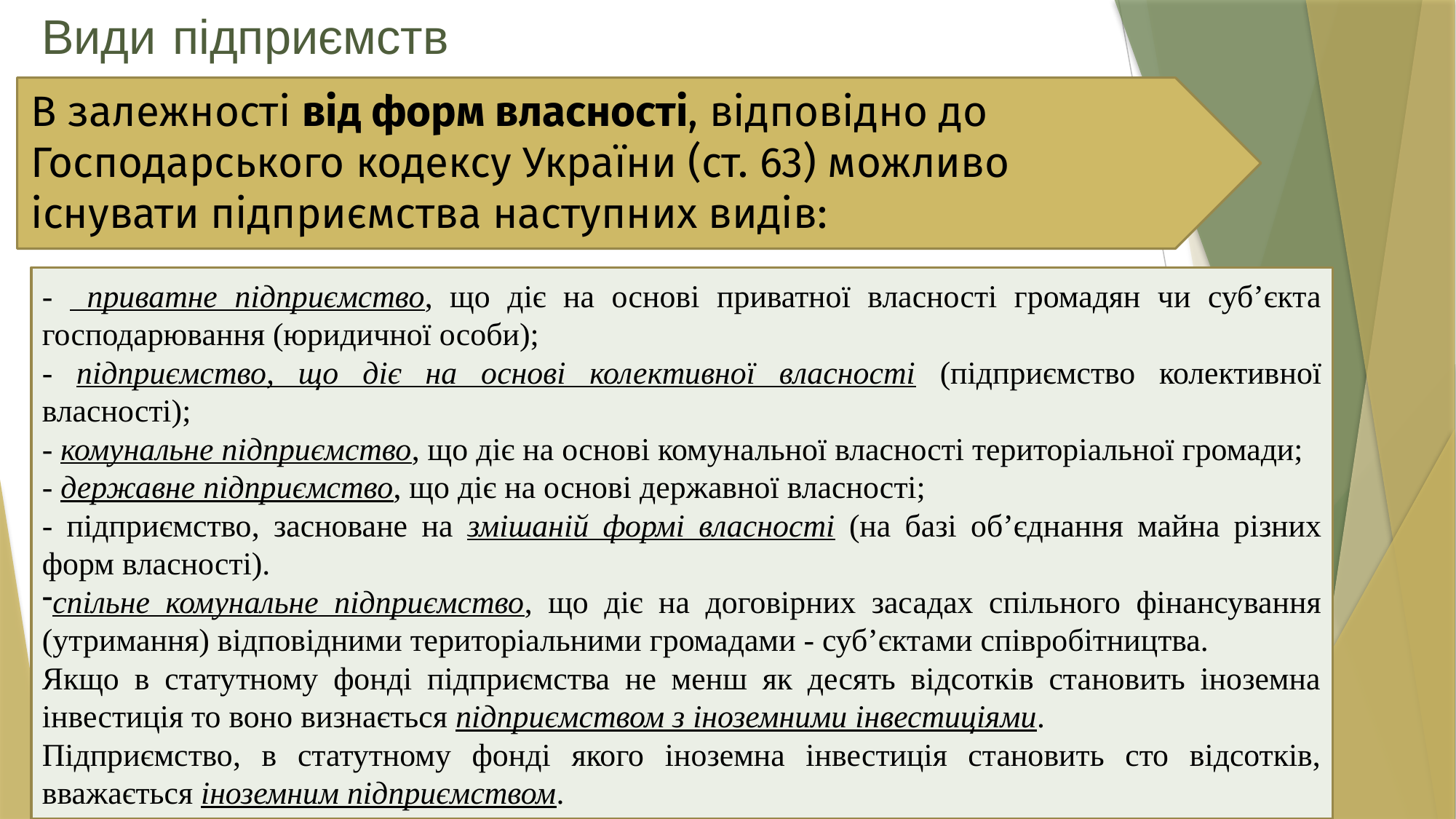

Види підприємств

В залежності від форм власності, відповідно до Господарського кодексу України (ст. 63) можливо існувати підприємства наступних видів:
-  приватне підприємство, що діє на основі приватної власності громадян чи суб’єкта господарювання (юридичної особи);
- підприємство, що діє на основі колективної власності (підприємство колективної власності);
- комунальне підприємство, що діє на основі комунальної власності територіальної громади;
- державне підприємство, що діє на основі державної власності;
- підприємство, засноване на змішаній формі власності (на базі об’єднання майна різних форм власності).
спільне комунальне підприємство, що діє на договірних засадах спільного фінансування (утримання) відповідними територіальними громадами - суб’єктами співробітництва.
Якщо в статутному фонді підприємства не менш як десять відсотків становить іноземна інвестиція то воно визнається підприємством з іноземними інвестиціями.
Підприємство, в статутному фонді якого іноземна інвестиція становить сто відсотків, вважається іноземним підприємством.
Entrepreneurship and Business Basics / K. Orlova (Zhytomyr Polytechnic State University)